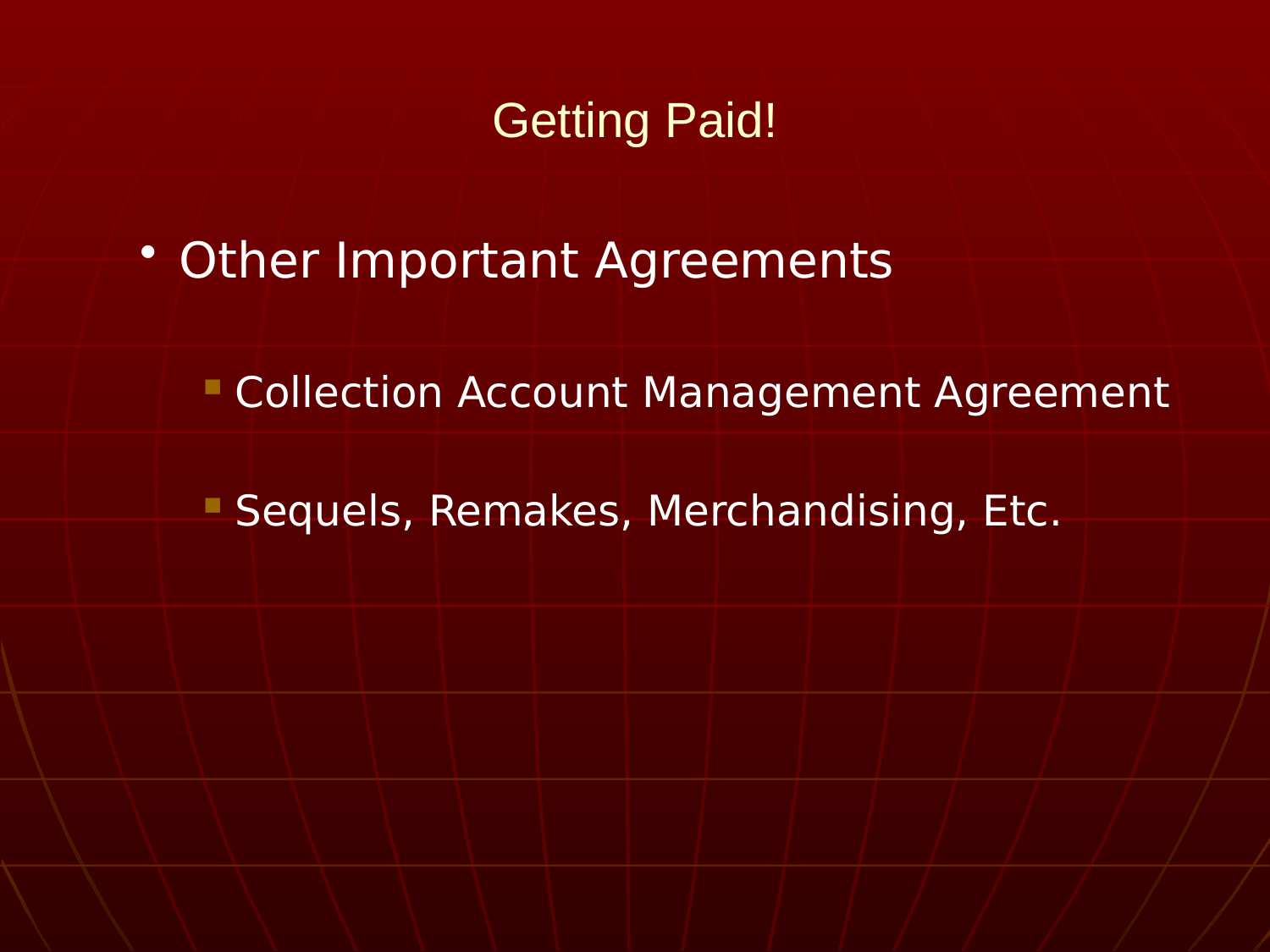

# Getting Paid!
Other Important Agreements

Collection Account Management Agreement

Sequels, Remakes, Merchandising, Etc.